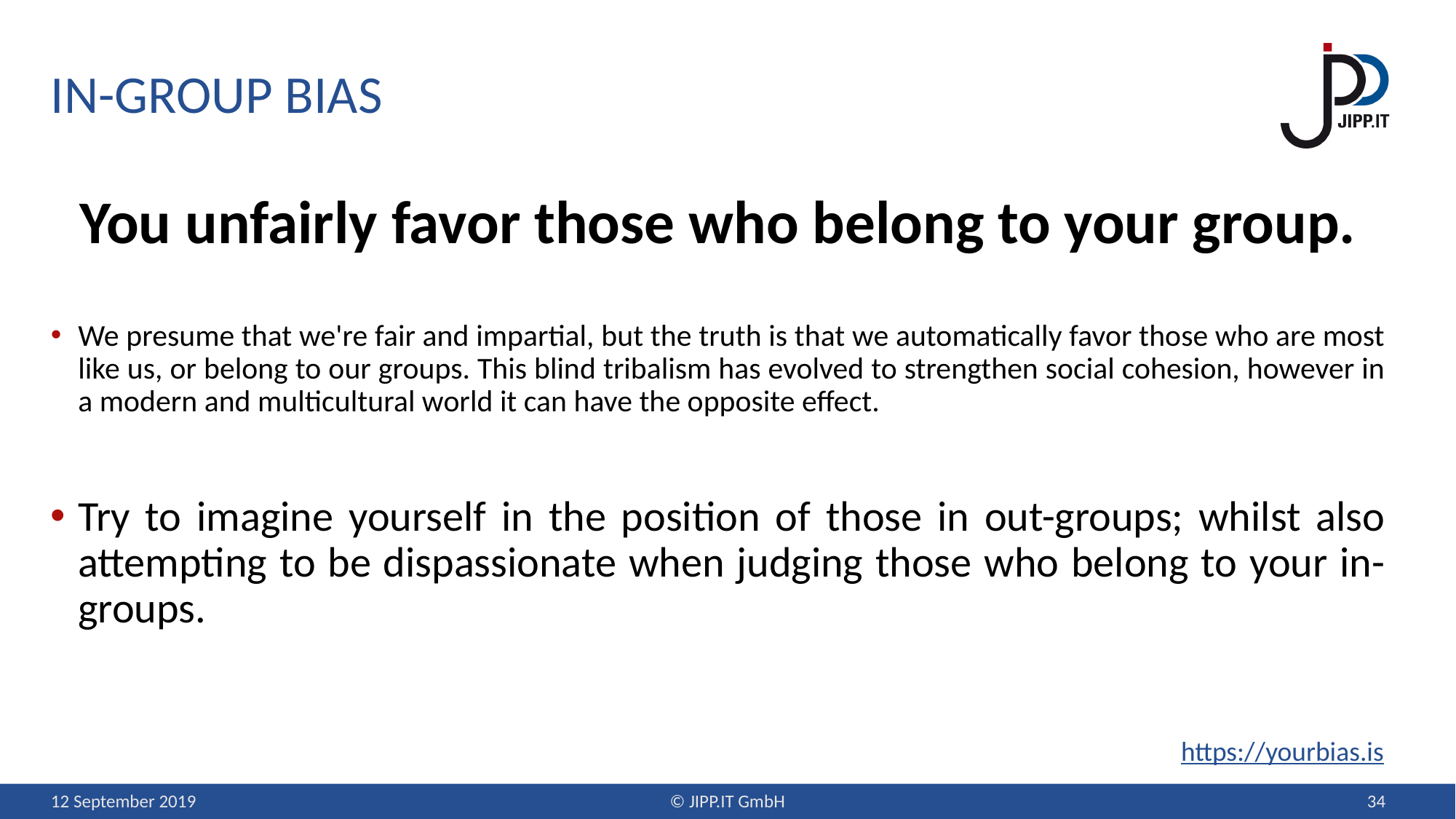

# in-group bias
You unfairly favor those who belong to your group.

We presume that we're fair and impartial, but the truth is that we automatically favor those who are most like us, or belong to our groups. This blind tribalism has evolved to strengthen social cohesion, however in a modern and multicultural world it can have the opposite effect.

Try to imagine yourself in the position of those in out-groups; whilst also attempting to be dispassionate when judging those who belong to your in-groups.

https://yourbias.is
12 September 2019
© JIPP.IT GmbH
34